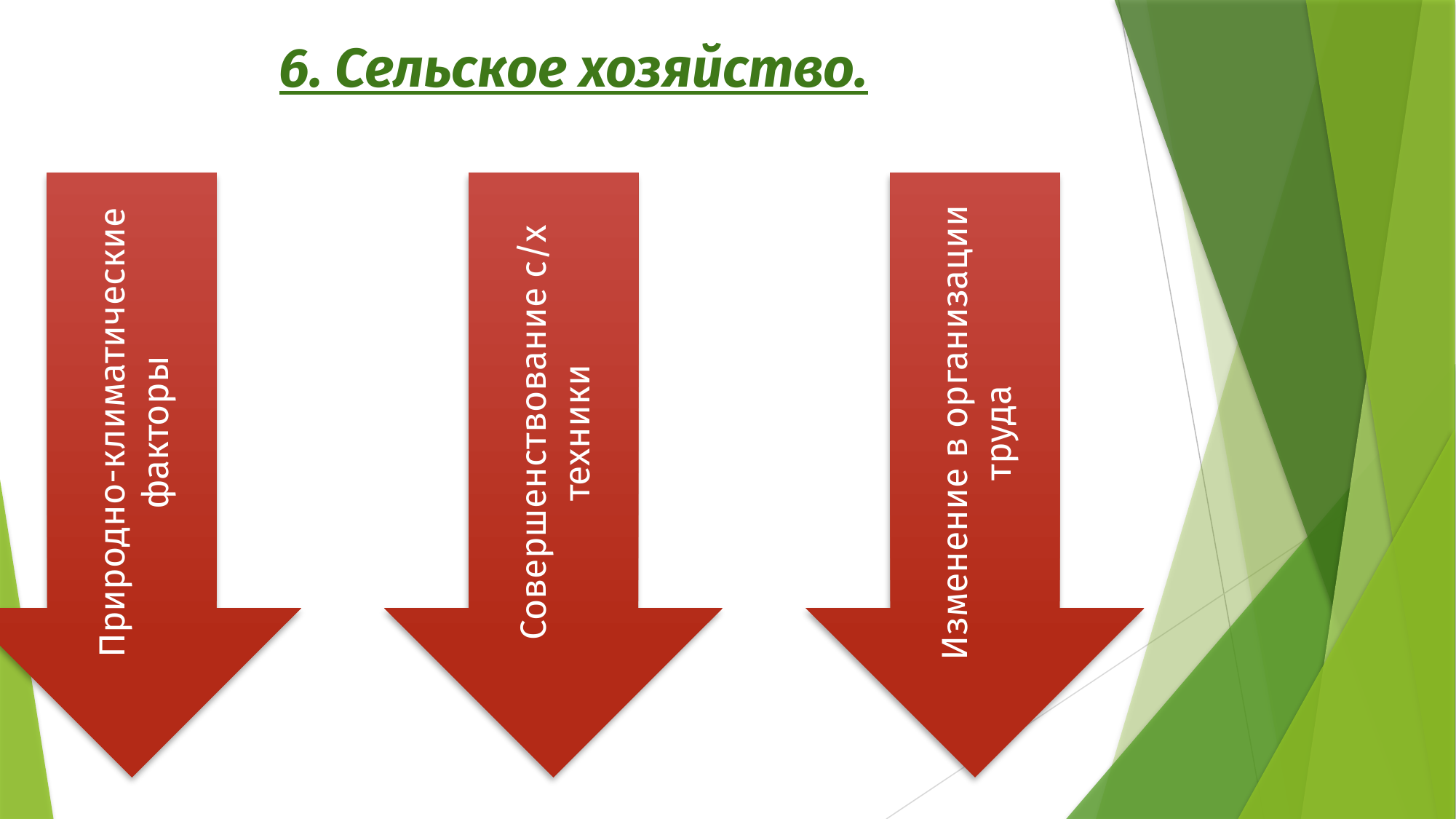

# 6. Сельское хозяйство.
Изменение в организации труда
Природно-климатические факторы
Совершенствование с/х техники